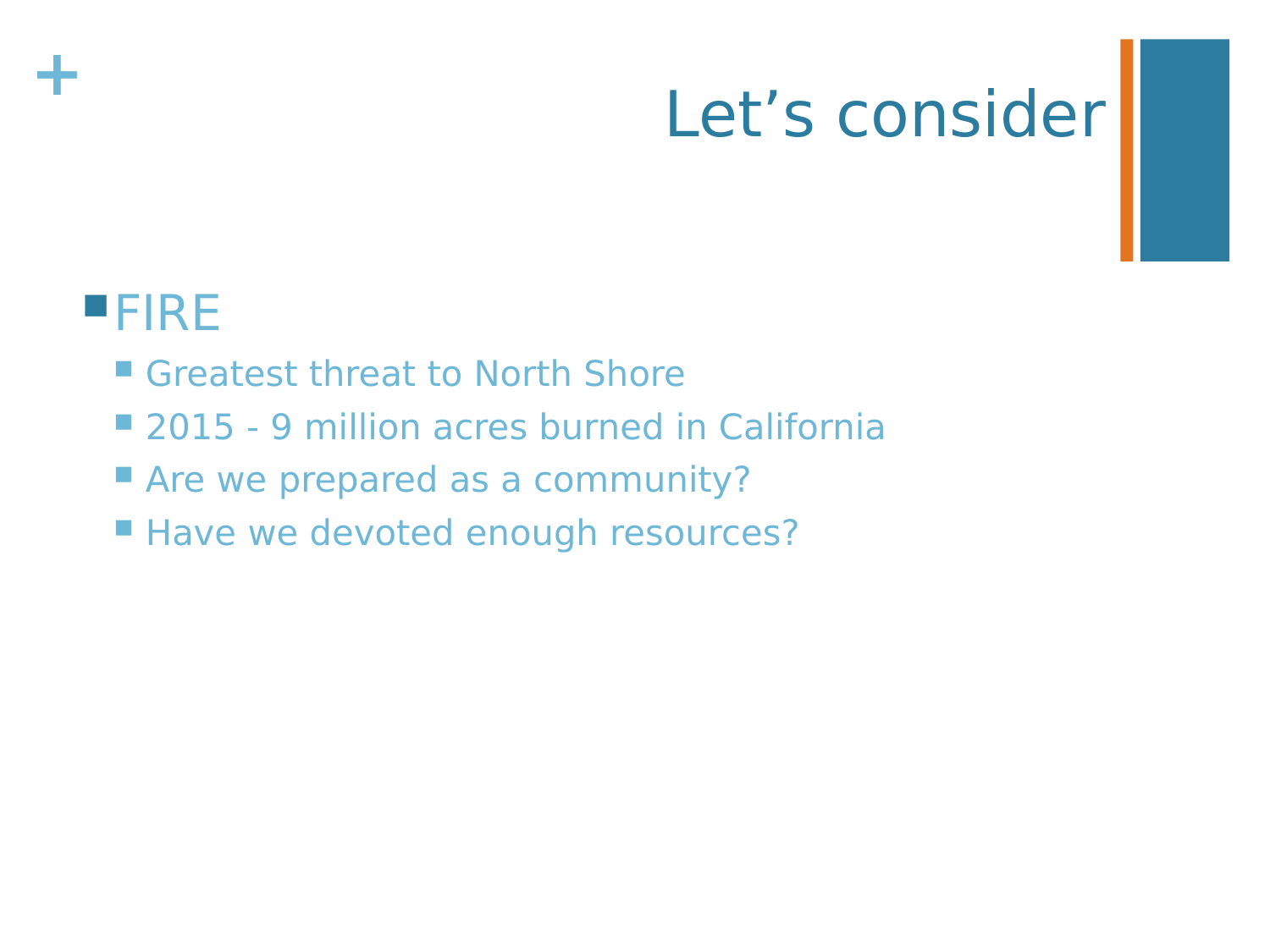

# Let’s consider
FIRE
Greatest threat to North Shore
2015 - 9 million acres burned in California
Are we prepared as a community?
Have we devoted enough resources?